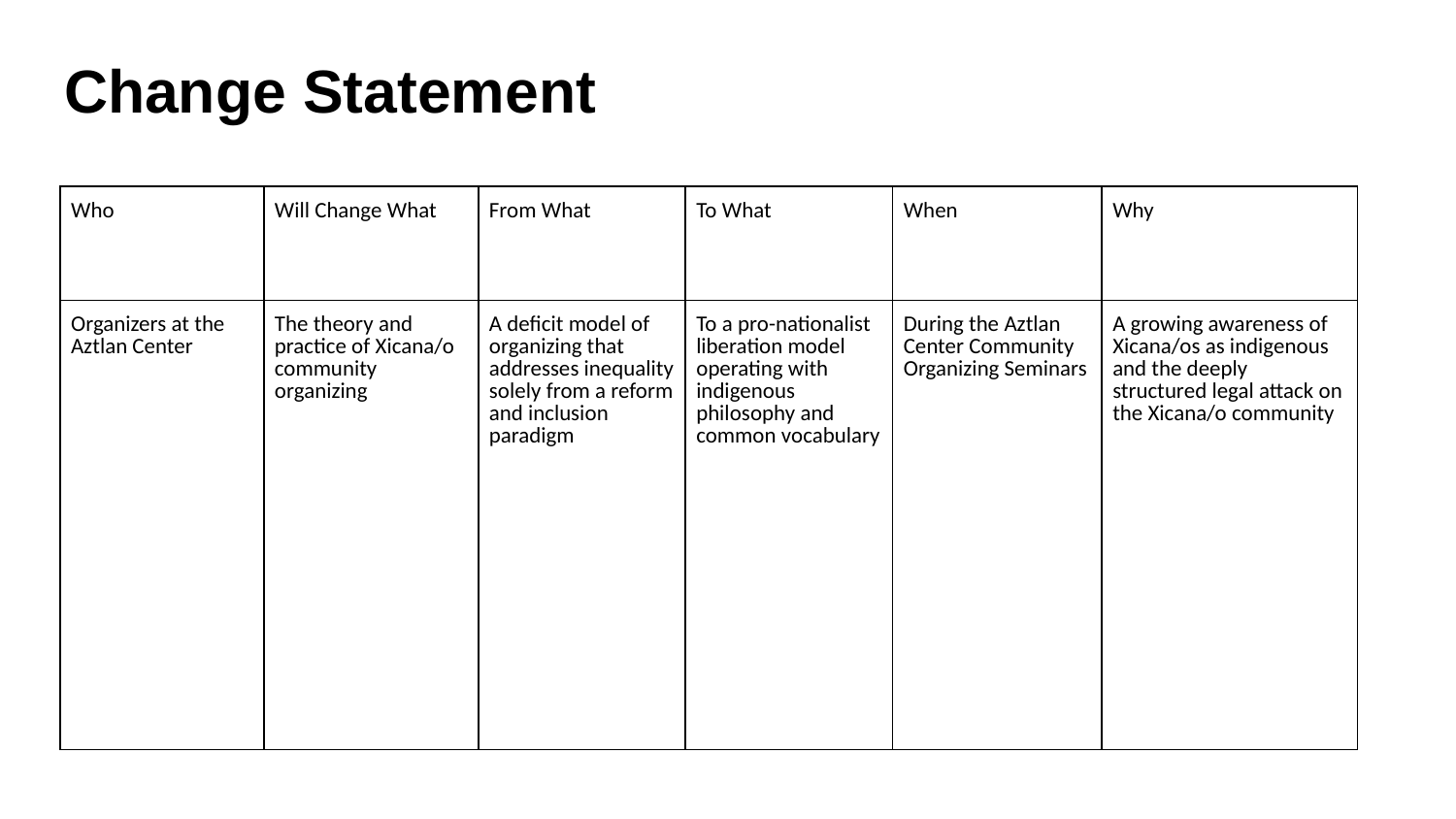

# Change Statement
| Who | Will Change What | From What | To What | When | Why |
| --- | --- | --- | --- | --- | --- |
| Organizers at the Aztlan Center | The theory and practice of Xicana/o community organizing | A deficit model of organizing that addresses inequality solely from a reform and inclusion paradigm | To a pro-nationalist liberation model operating with indigenous philosophy and common vocabulary | During the Aztlan Center Community Organizing Seminars | A growing awareness of Xicana/os as indigenous and the deeply structured legal attack on the Xicana/o community |